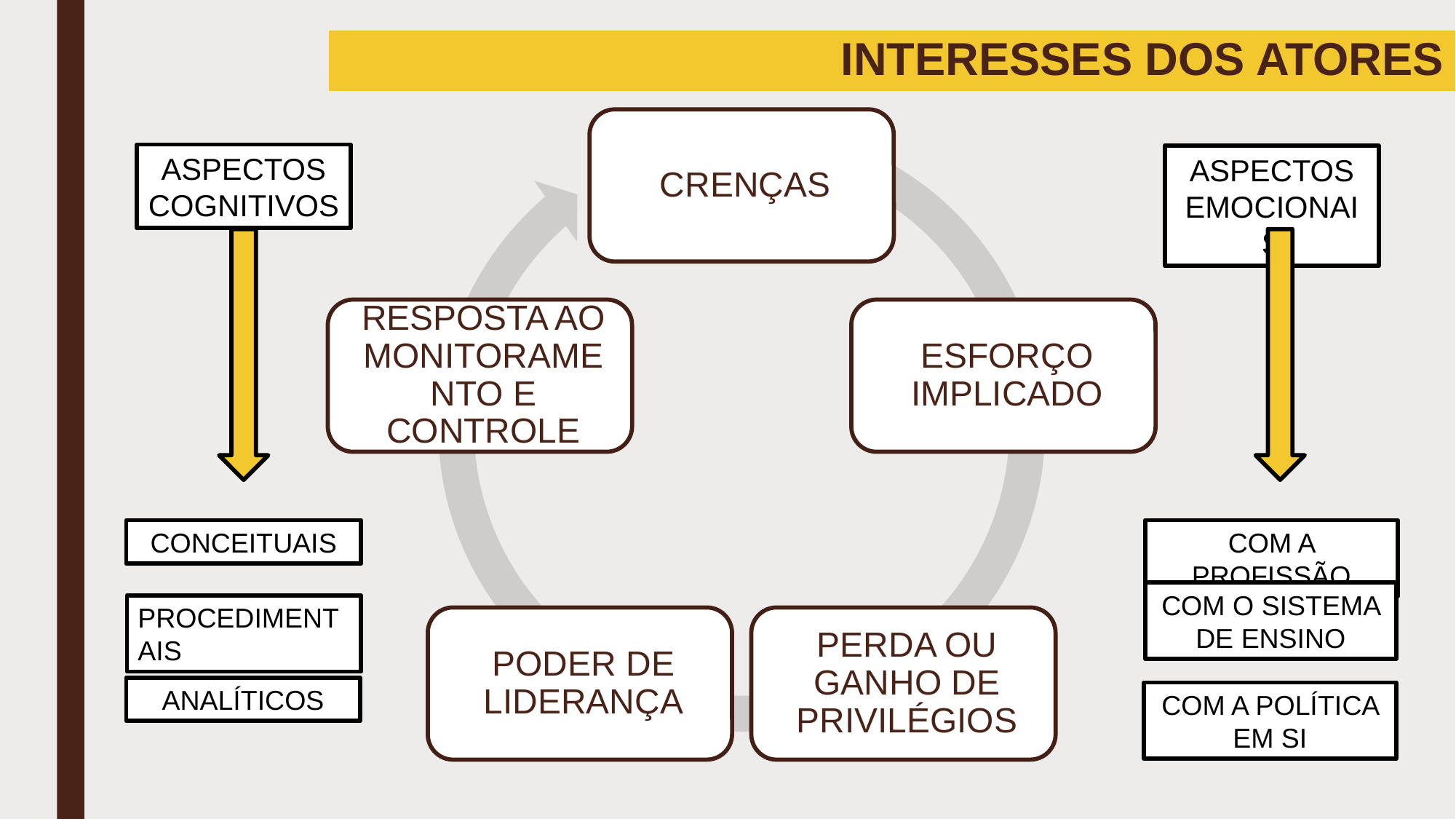

# INTERESSES DOS ATORES
CRENÇAS
ESFORÇO IMPLICADO
PERDA OU GANHO DE PRIVILÉGIOS
PODER DE LIDERANÇA
RESPOSTA AO MONITORAMENTO E CONTROLE
ASPECTOS COGNITIVOS
ASPECTOS EMOCIONAIS

CONCEITUAIS
COM A PROFISSÃO
COM O SISTEMA DE ENSINO
PROCEDIMENTAIS
ANALÍTICOS
COM A POLÍTICA EM SI